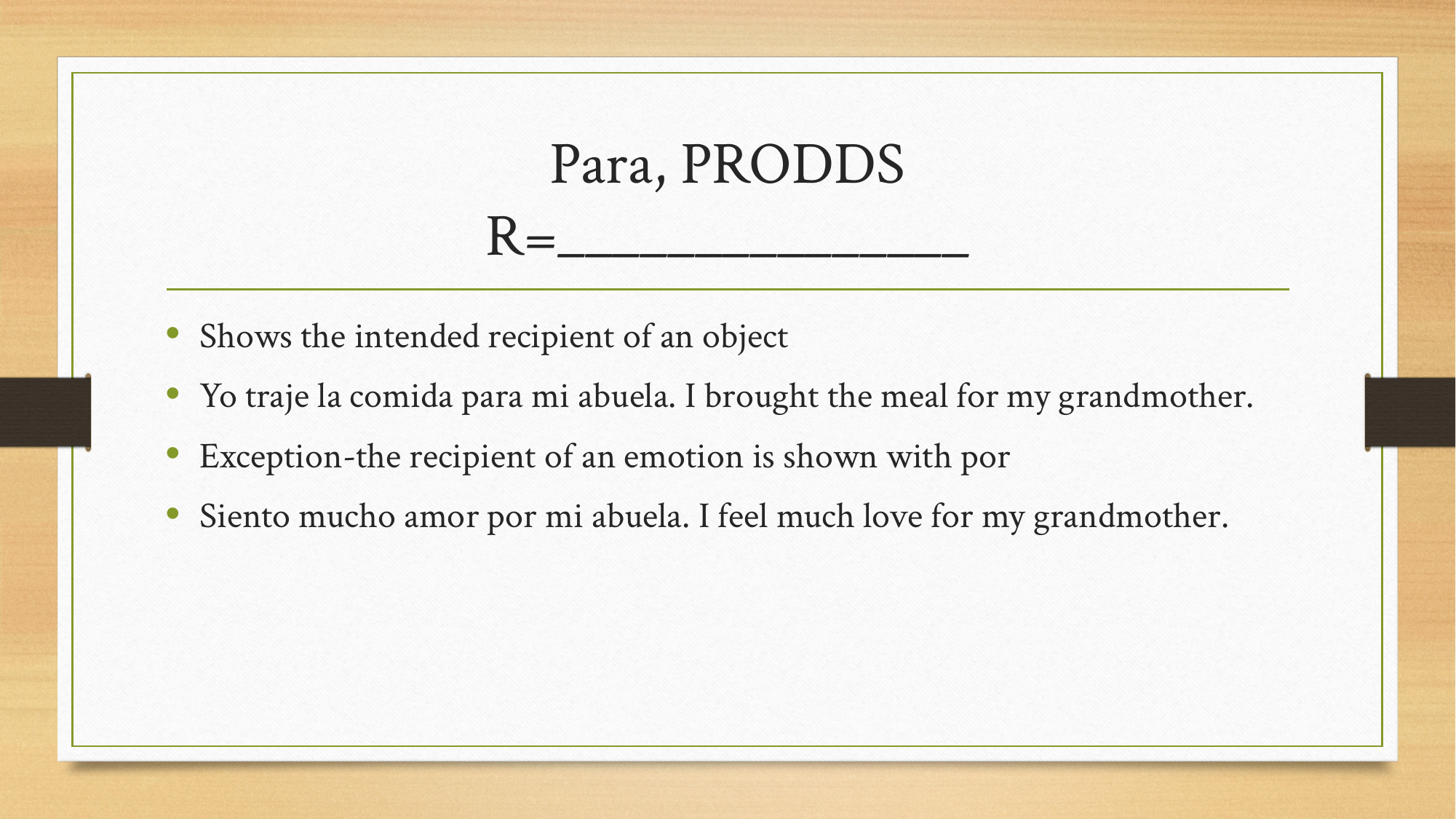

# Para, PRODDS R=_______________
Shows the intended recipient of an object
Yo traje la comida para mi abuela. I brought the meal for my grandmother.
Exception-the recipient of an emotion is shown with por
Siento mucho amor por mi abuela. I feel much love for my grandmother.